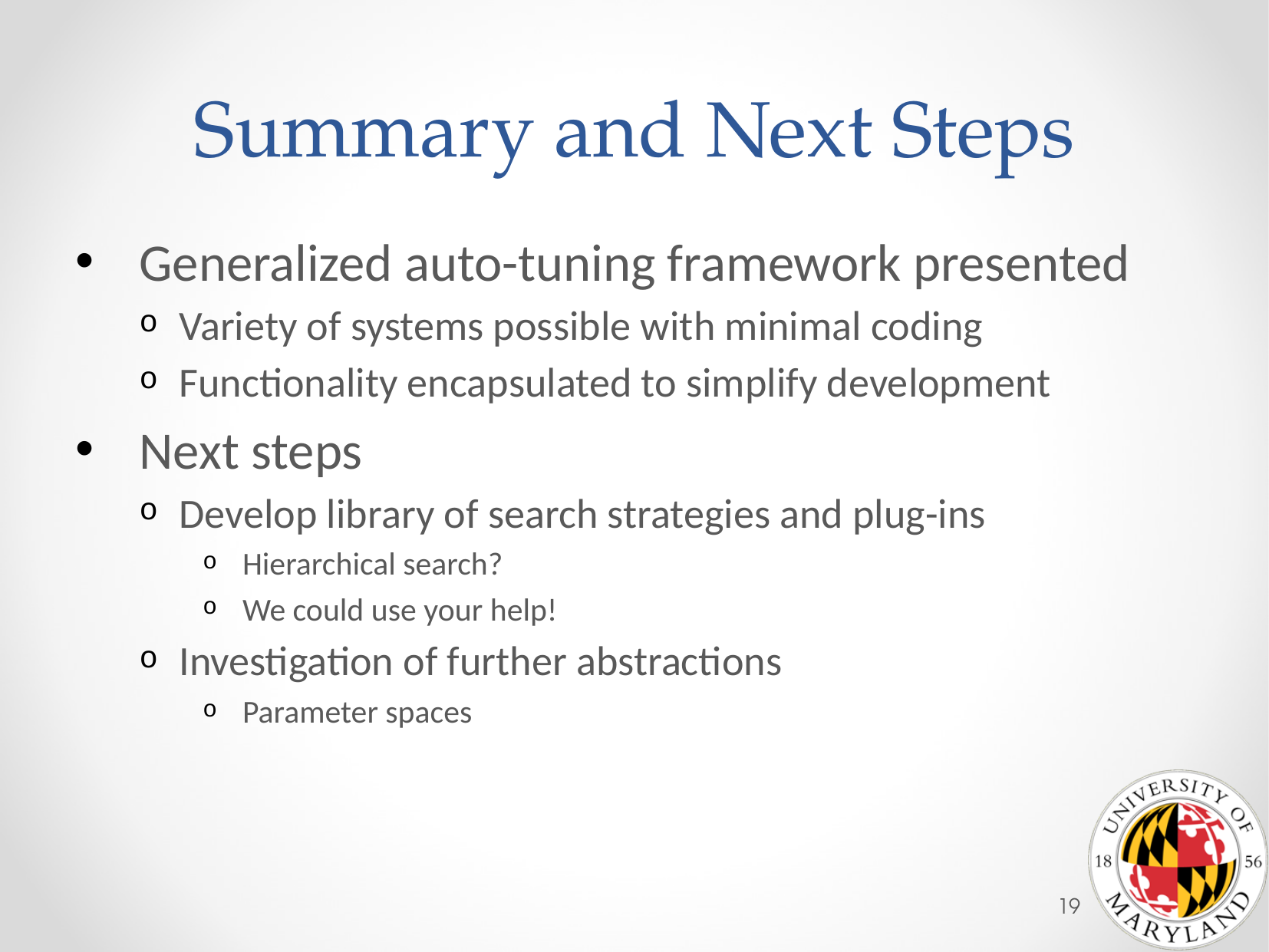

# Summary and Next Steps
Generalized auto-tuning framework presented
Variety of systems possible with minimal coding
Functionality encapsulated to simplify development
Next steps
Develop library of search strategies and plug-ins
Hierarchical search?
We could use your help!
Investigation of further abstractions
Parameter spaces
19